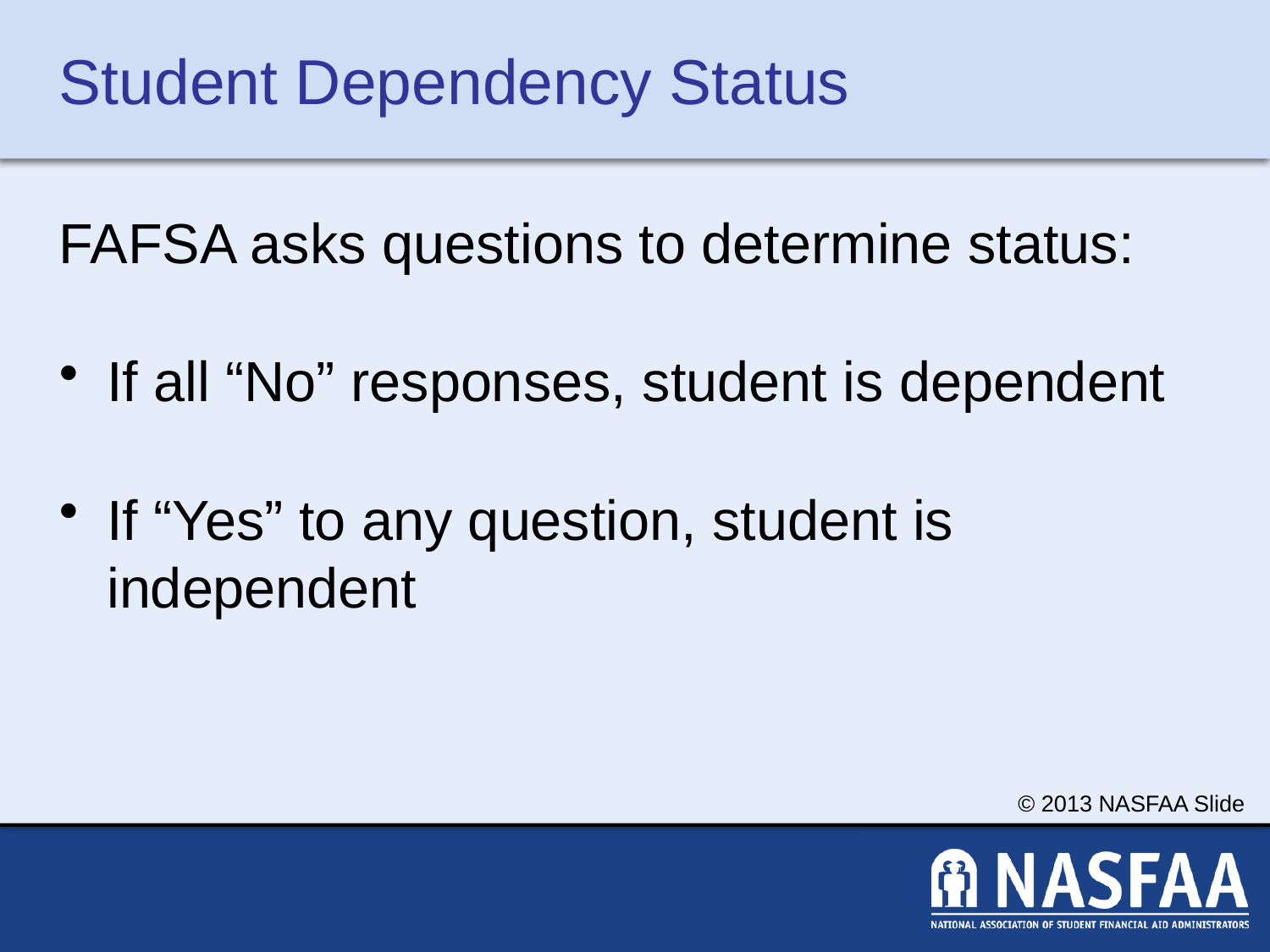

# Student Dependency Status
FAFSA asks questions to determine status:
If all “No” responses, student is dependent
If “Yes” to any question, student is independent